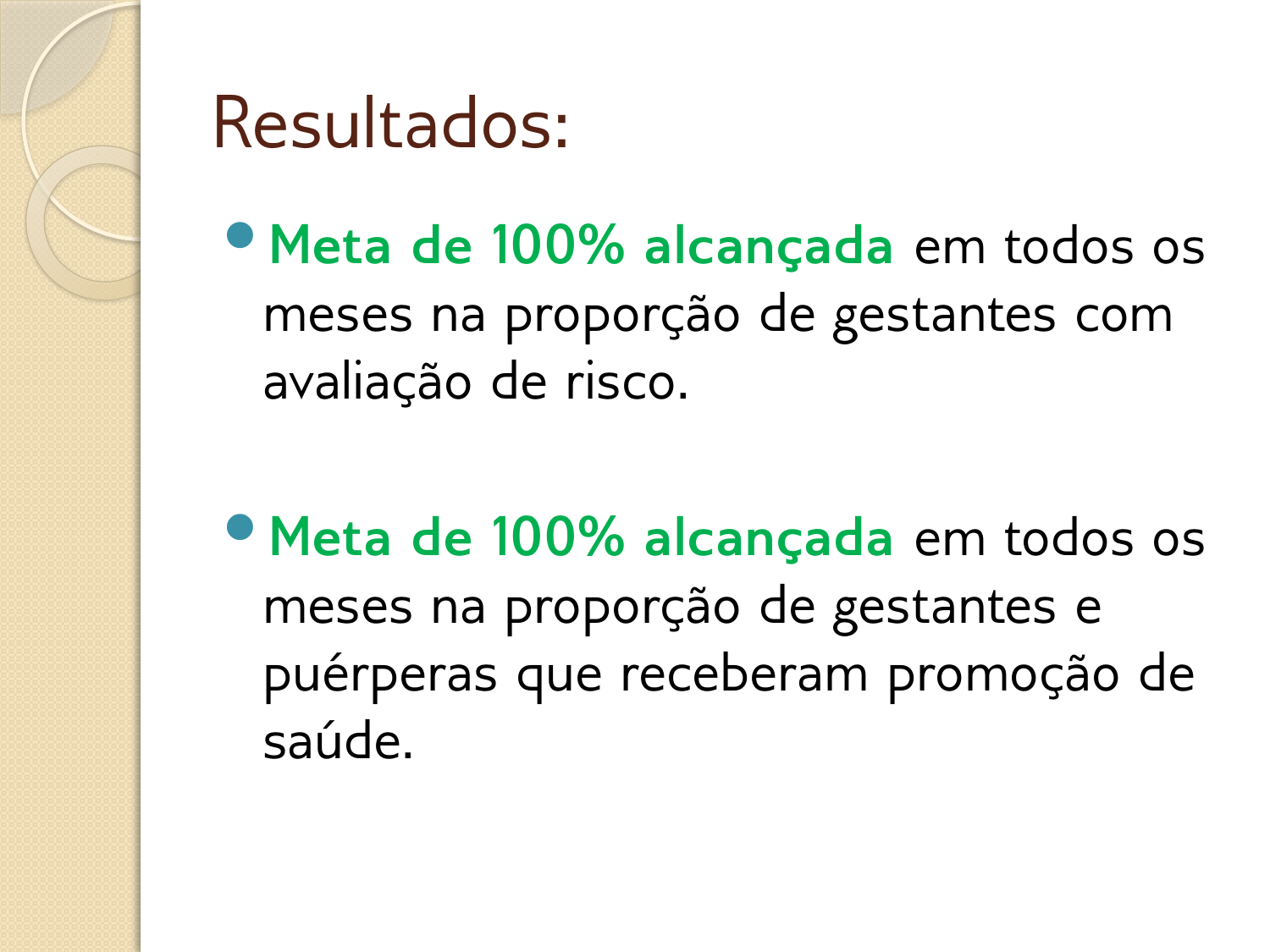

# Resultados:
Meta de 100% alcançada em todos os meses na proporção de gestantes com avaliação de risco.

Meta de 100% alcançada em todos os meses na proporção de gestantes e puérperas que receberam promoção de saúde.